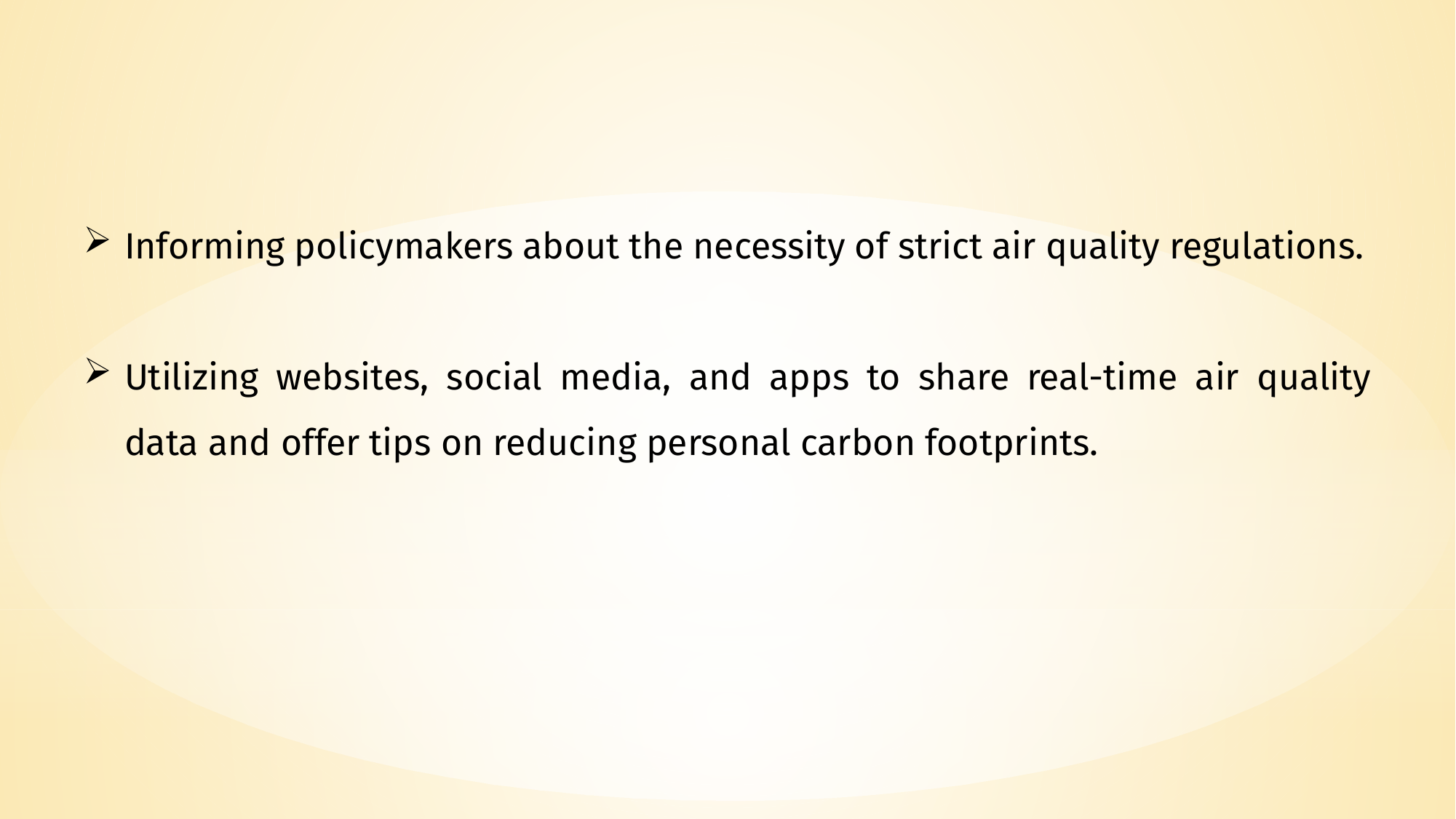

Informing policymakers about the necessity of strict air quality regulations.

Utilizing websites, social media, and apps to share real-time air quality data and offer tips on reducing personal carbon footprints.